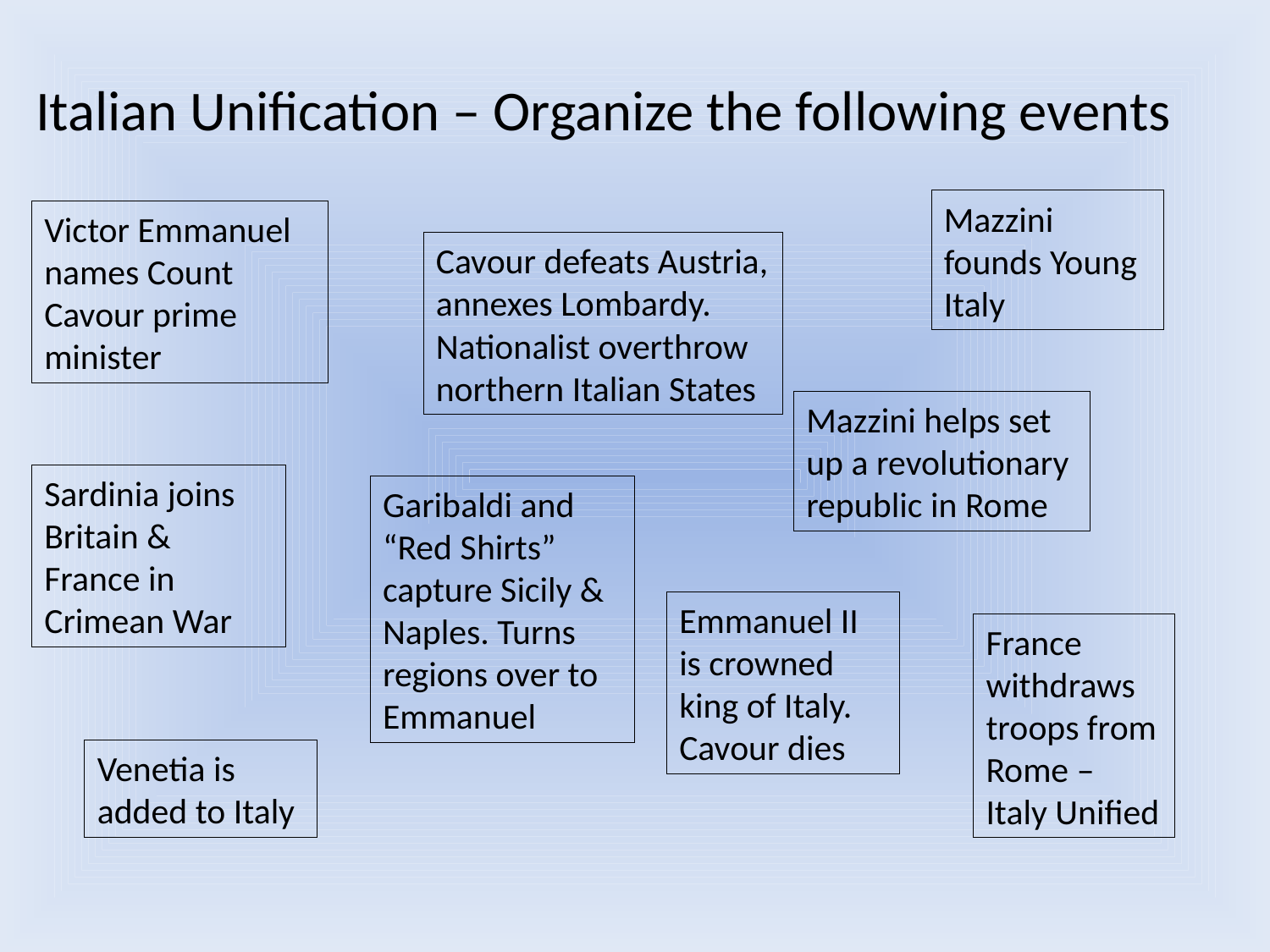

# Italian Unification – Organize the following events
Mazzini founds Young Italy
Victor Emmanuel names Count Cavour prime minister
Cavour defeats Austria, annexes Lombardy. Nationalist overthrow northern Italian States
Mazzini helps set up a revolutionary republic in Rome
Sardinia joins Britain & France in Crimean War
Garibaldi and “Red Shirts” capture Sicily & Naples. Turns regions over to Emmanuel
Emmanuel II is crowned king of Italy. Cavour dies
France withdraws troops from Rome – Italy Unified
Venetia is added to Italy